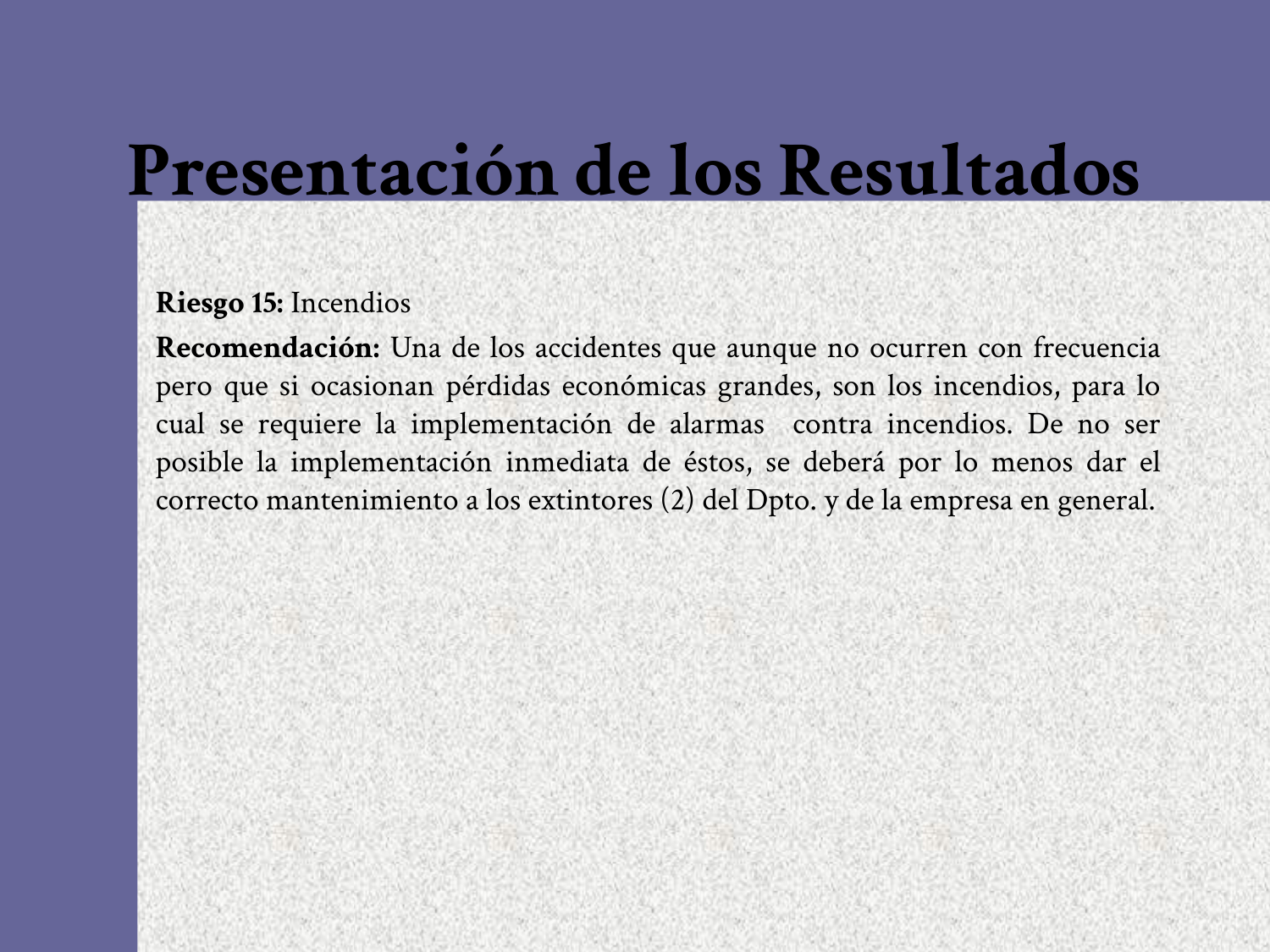

# Presentación de los Resultados
	Riesgo 15: Incendios
	Recomendación: Una de los accidentes que aunque no ocurren con frecuencia pero que si ocasionan pérdidas económicas grandes, son los incendios, para lo cual se requiere la implementación de alarmas  contra incendios. De no ser posible la implementación inmediata de éstos, se deberá por lo menos dar el correcto mantenimiento a los extintores (2) del Dpto. y de la empresa en general.